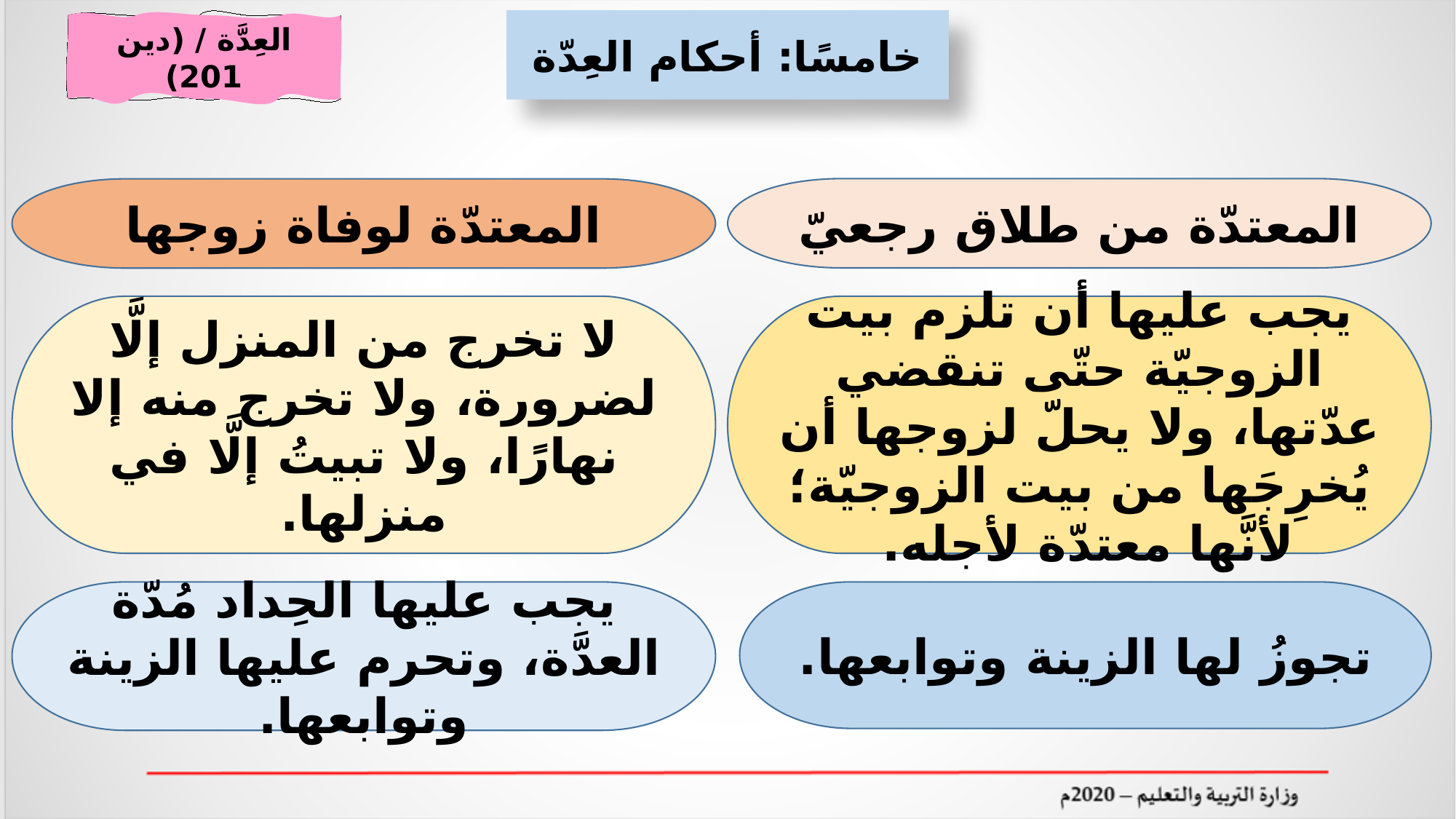

خامسًا: أحكام العِدّة
العِدَّة / (دين 201)
المعتدّة من طلاق رجعيّ
المعتدّة لوفاة زوجها
لا تخرج من المنزل إلَّا لضرورة، ولا تخرج منه إلا نهارًا، ولا تبيتُ إلَّا في منزلها.
يجب عليها أن تلزم بيت الزوجيّة حتّى تنقضي عدّتها، ولا يحلّ لزوجها أن يُخرِجَها من بيت الزوجيّة؛ لأنَّها معتدّة لأجله.
يجب عليها الحِداد مُدّة العدَّة، وتحرم عليها الزينة وتوابعها.
تجوزُ لها الزينة وتوابعها.